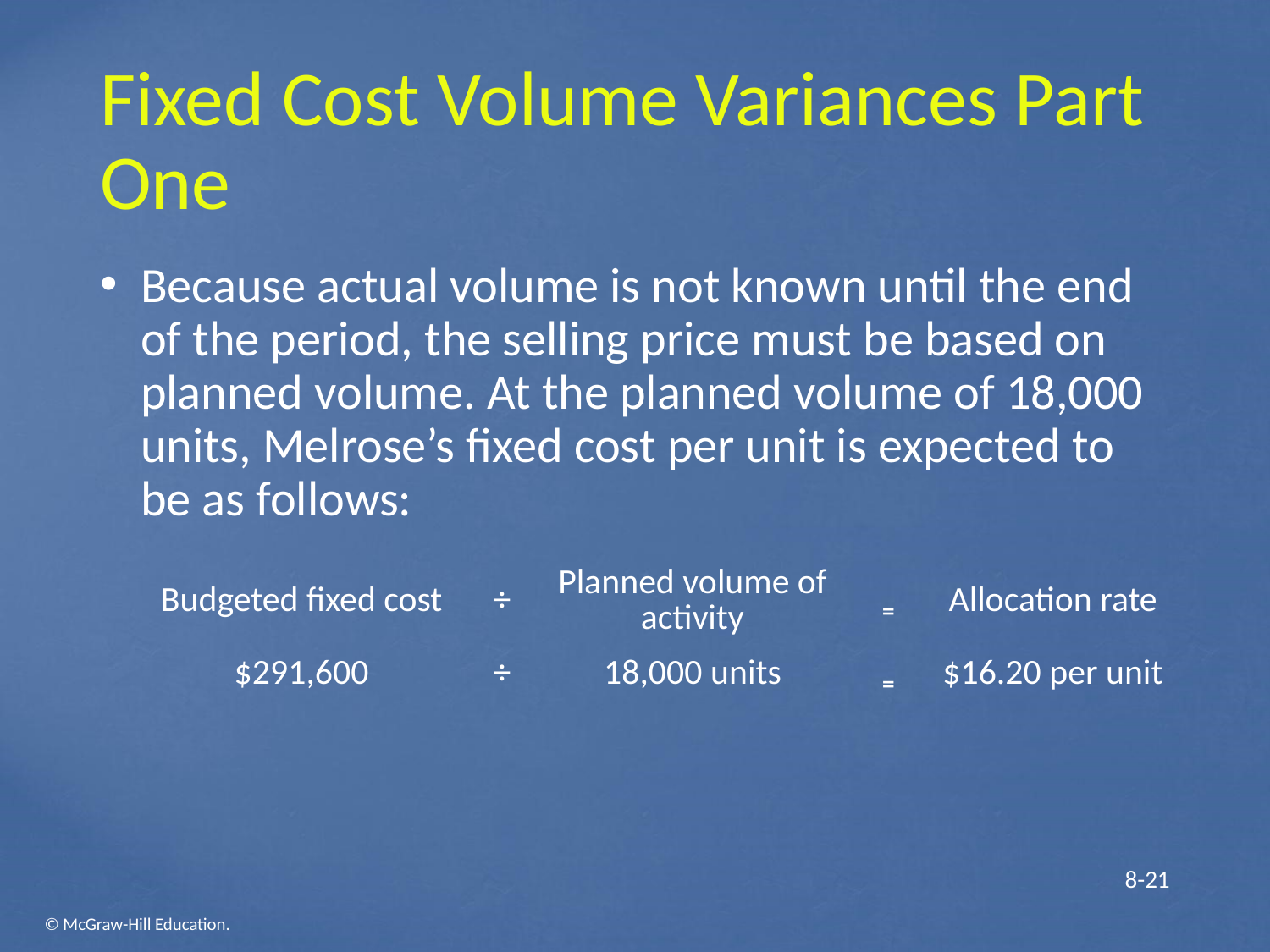

# Fixed Cost Volume Variances Part One
Because actual volume is not known until the end of the period, the selling price must be based on planned volume. At the planned volume of 18,000 units, Melrose’s fixed cost per unit is expected to be as follows:
| Budgeted fixed cost | ÷ | Planned volume of activity | ₌ | Allocation rate |
| --- | --- | --- | --- | --- |
| $291,600 | ÷ | 18,000 units | ₌ | $16.20 per unit |
 8-21